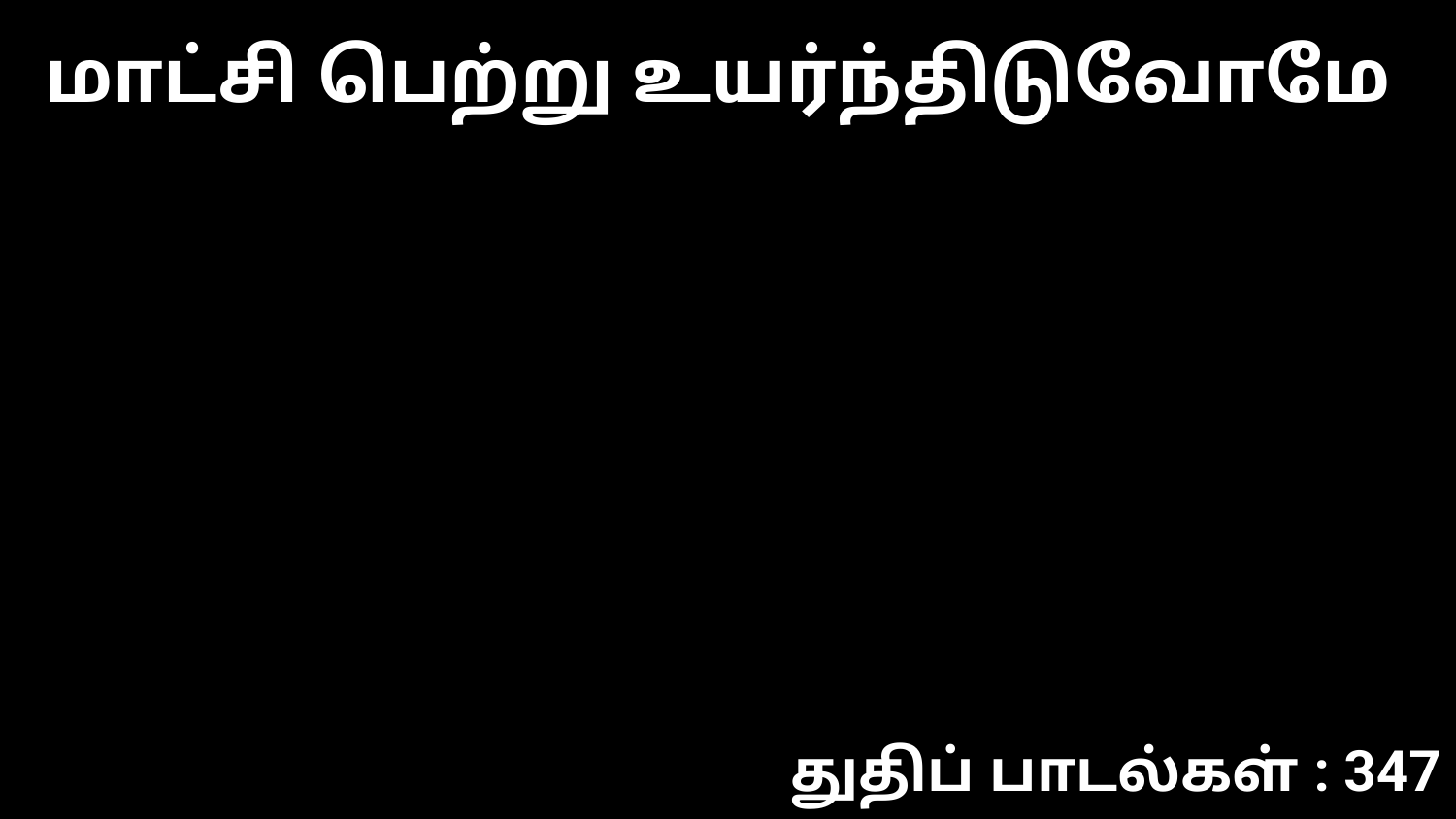

மாட்சி பெற்று உயர்ந்திடுவோமே
துதிப் பாடல்கள் : 347